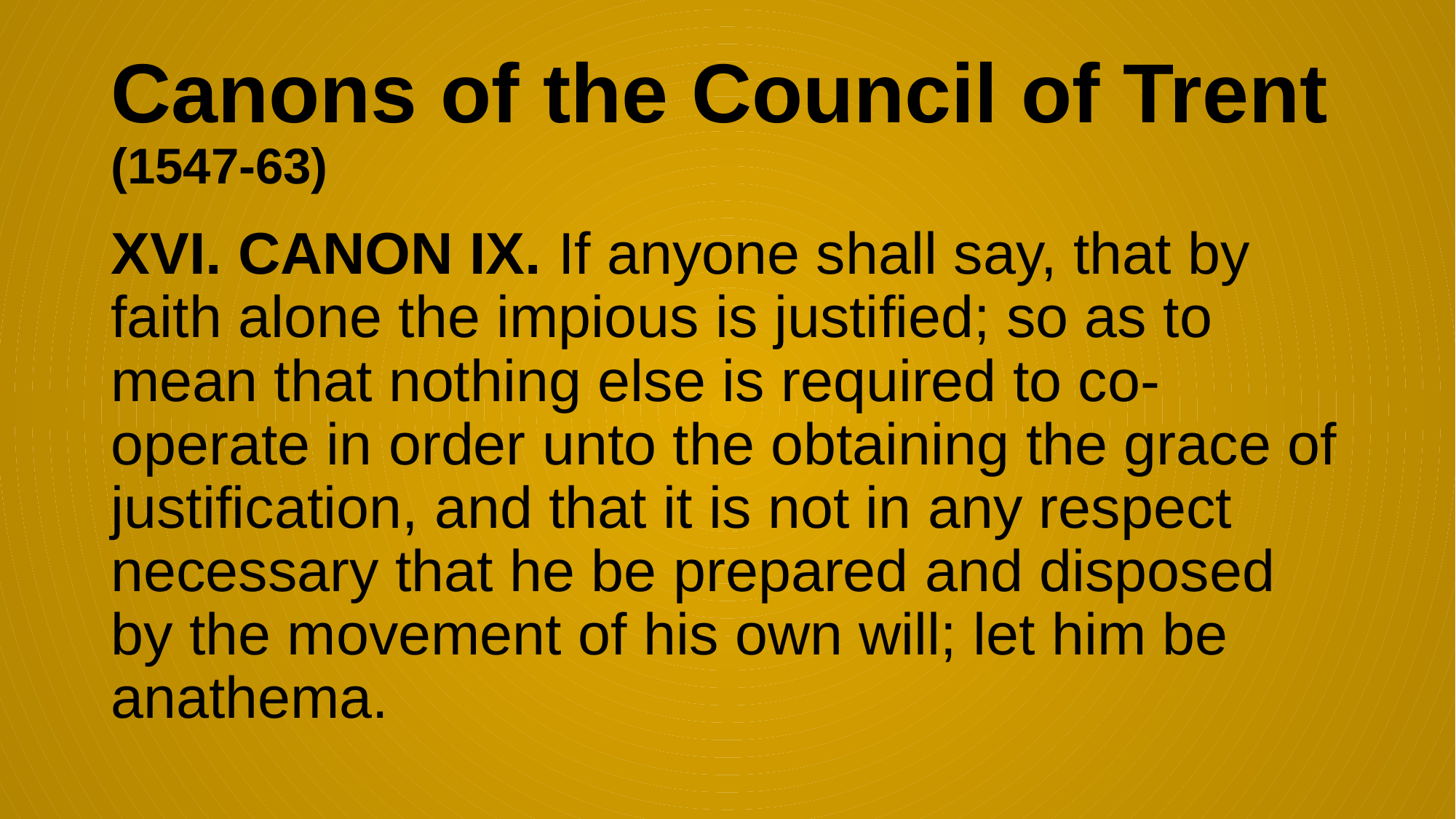

# Canons of the Council of Trent (1547-63)
XVI. CANON IX. If anyone shall say, that by faith alone the impious is justified; so as to mean that nothing else is required to co-operate in order unto the obtaining the grace of justification, and that it is not in any respect necessary that he be prepared and disposed by the movement of his own will; let him be anathema.